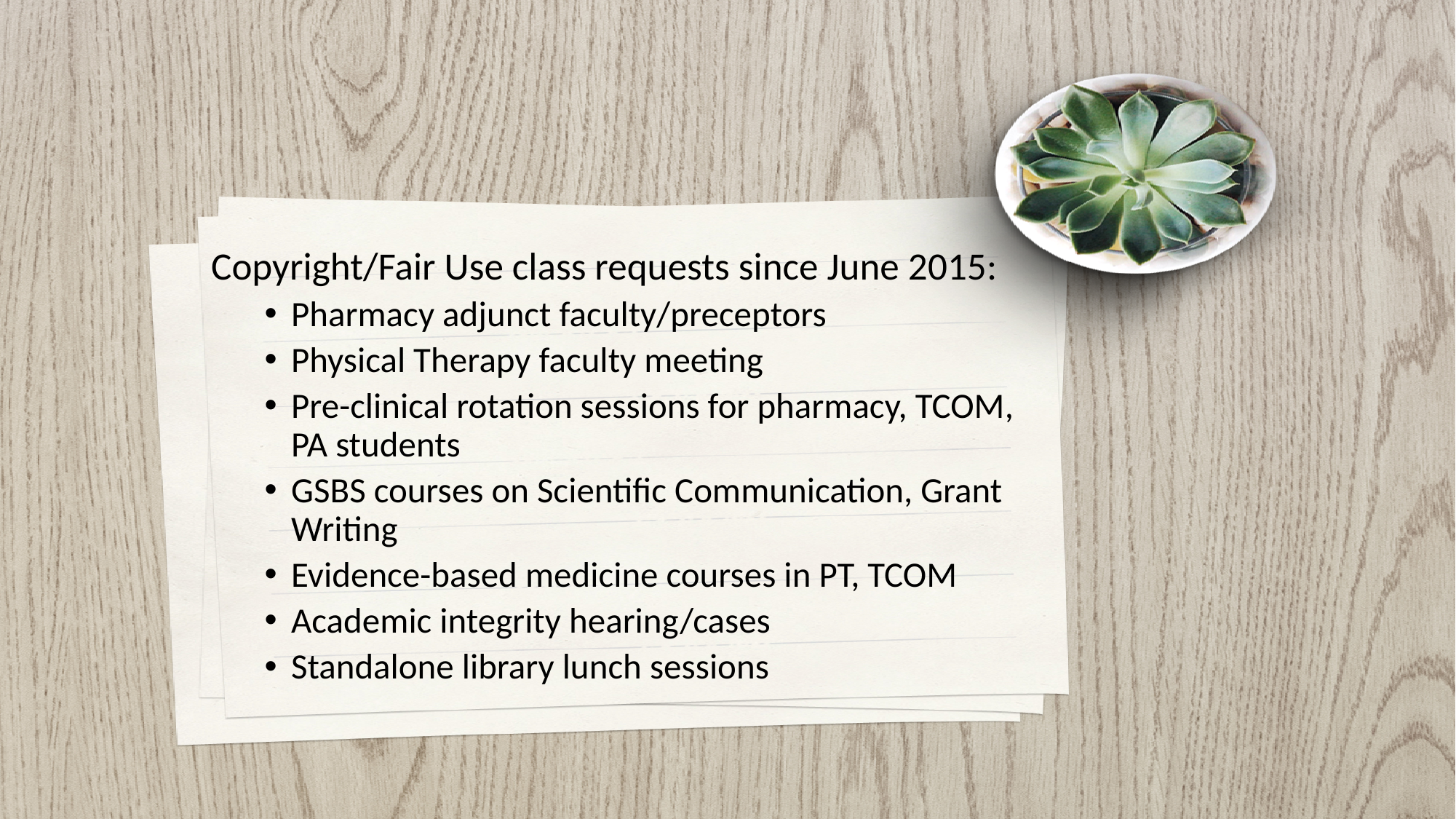

Copyright/Fair Use class requests since June 2015:
Pharmacy adjunct faculty/preceptors
Physical Therapy faculty meeting
Pre-clinical rotation sessions for pharmacy, TCOM,
PA students
GSBS courses on Scientific Communication, Grant Writing
Evidence-based medicine courses in PT, TCOM
Academic integrity hearing/cases
Standalone library lunch sessions